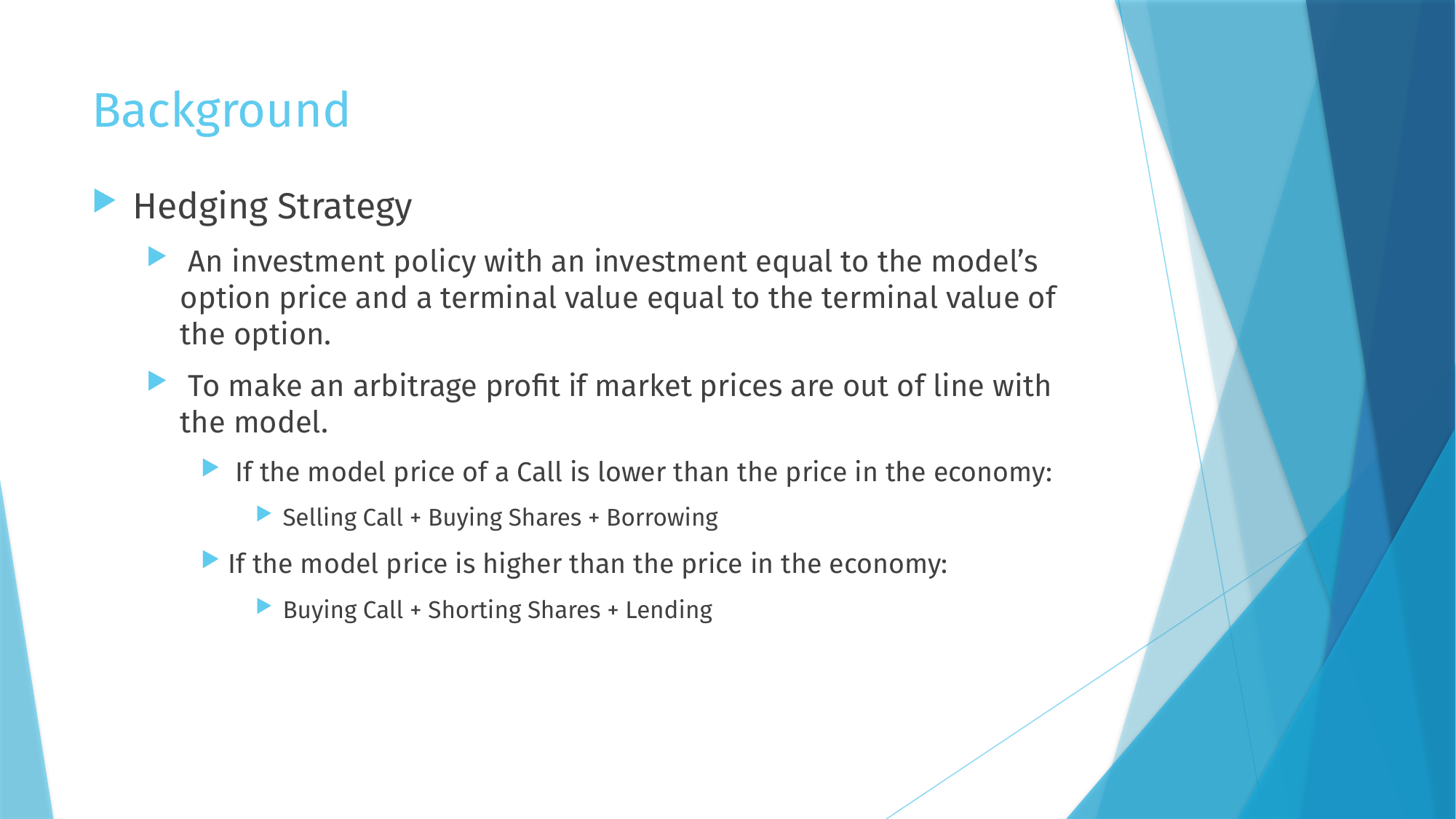

# Background
Hedging Strategy
 An investment policy with an investment equal to the model’s option price and a terminal value equal to the terminal value of the option.
 To make an arbitrage profit if market prices are out of line with the model.
 If the model price of a Call is lower than the price in the economy:
Selling Call + Buying Shares + Borrowing
If the model price is higher than the price in the economy:
Buying Call + Shorting Shares + Lending